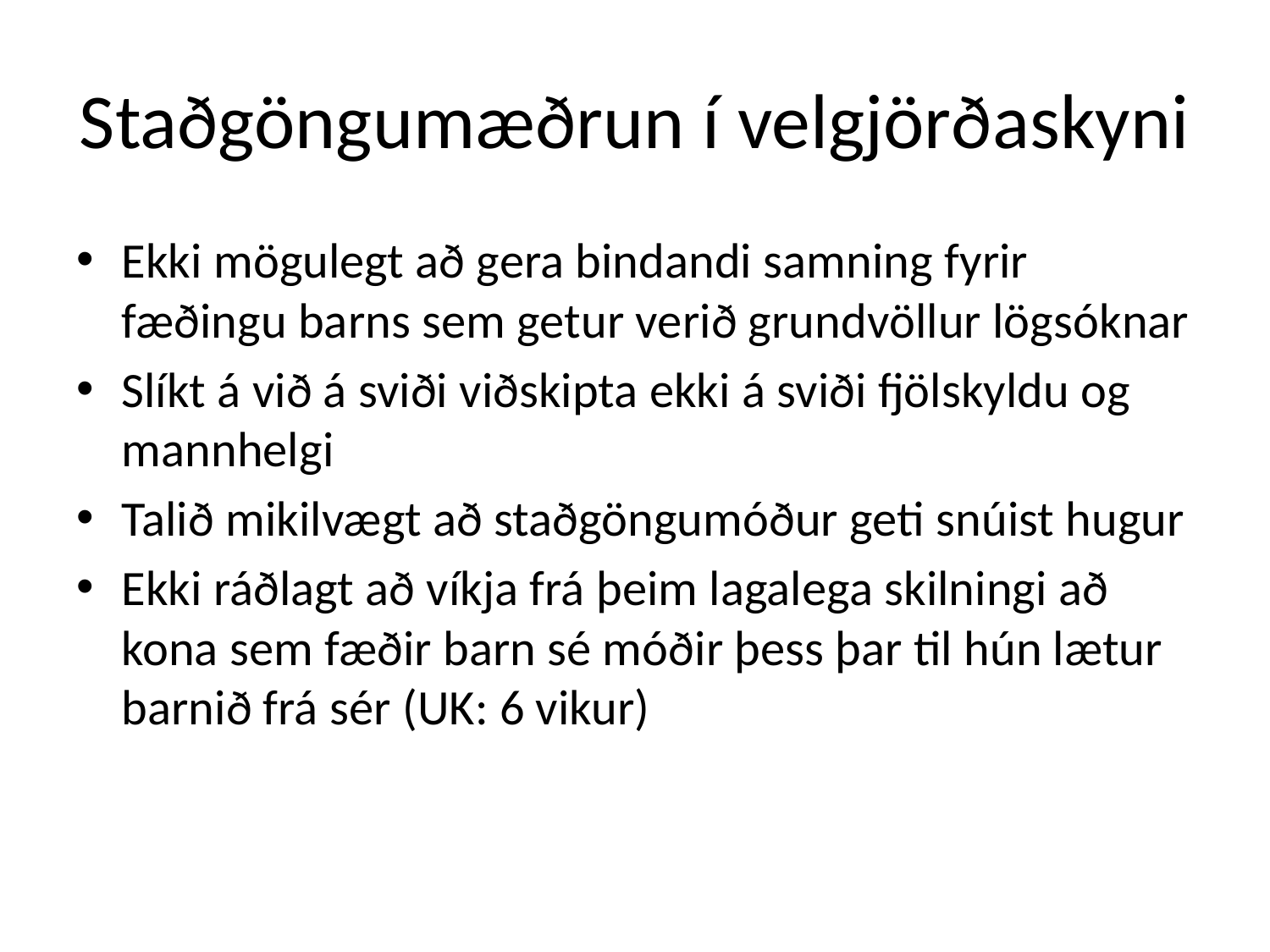

# Staðgöngumæðrun í velgjörðaskyni
Ekki mögulegt að gera bindandi samning fyrir fæðingu barns sem getur verið grundvöllur lögsóknar
Slíkt á við á sviði viðskipta ekki á sviði fjölskyldu og mannhelgi
Talið mikilvægt að staðgöngumóður geti snúist hugur
Ekki ráðlagt að víkja frá þeim lagalega skilningi að kona sem fæðir barn sé móðir þess þar til hún lætur barnið frá sér (UK: 6 vikur)